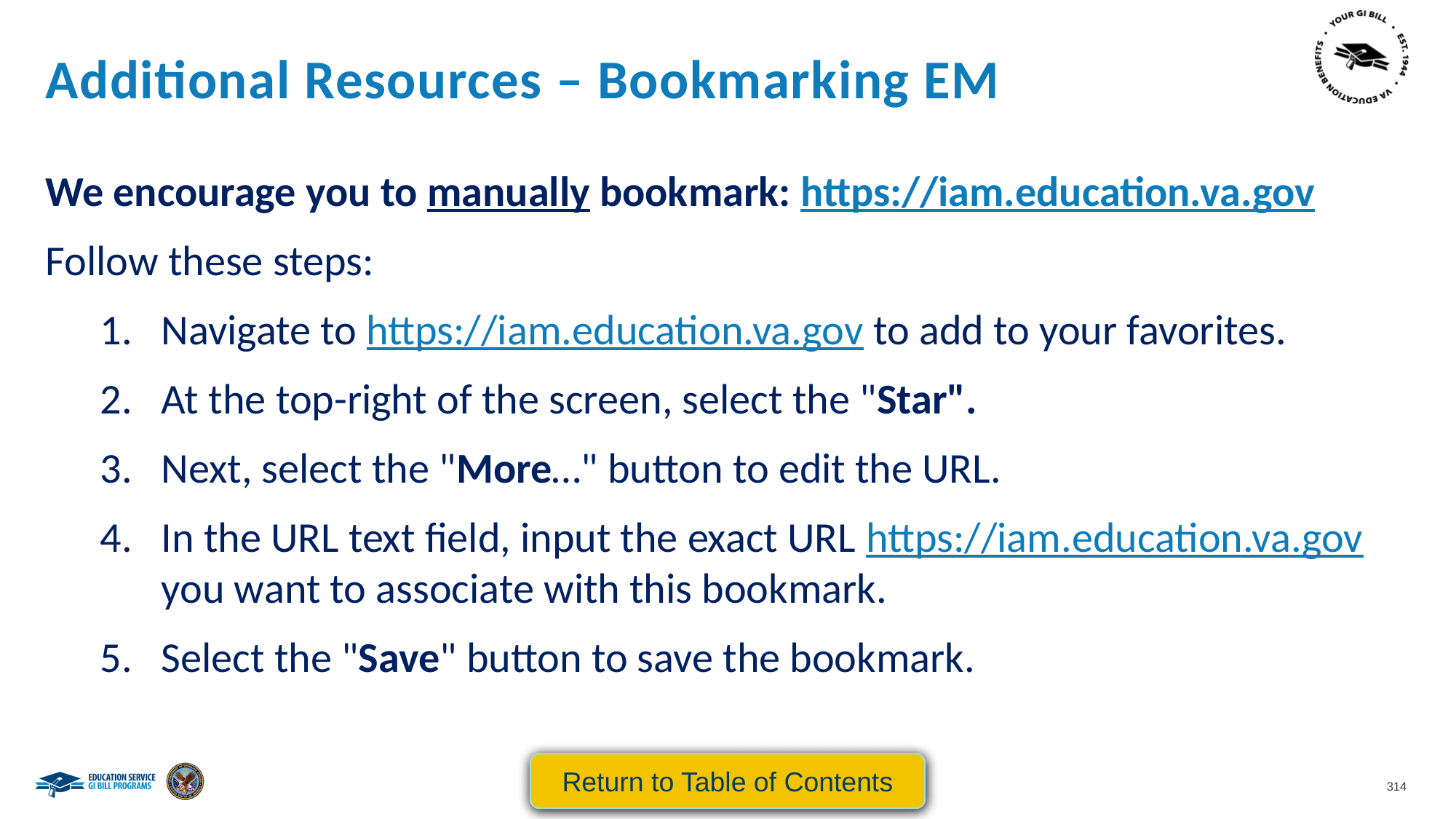

Additional Resources – Bookmarking EM
​We encourage you to manually bookmark: https://iam.education.va.gov​
Follow these steps: ​
Navigate to https://iam.education.va.gov to add to your favorites.​
At the top-right of the screen, select the "Star".
Next, select the "More…" button to edit the URL.​
In the URL text field, input the exact URL https://iam.education.va.gov​ you want to associate with this bookmark. ​
Select the "Save" button to save the bookmark.​
Return to Table of Contents